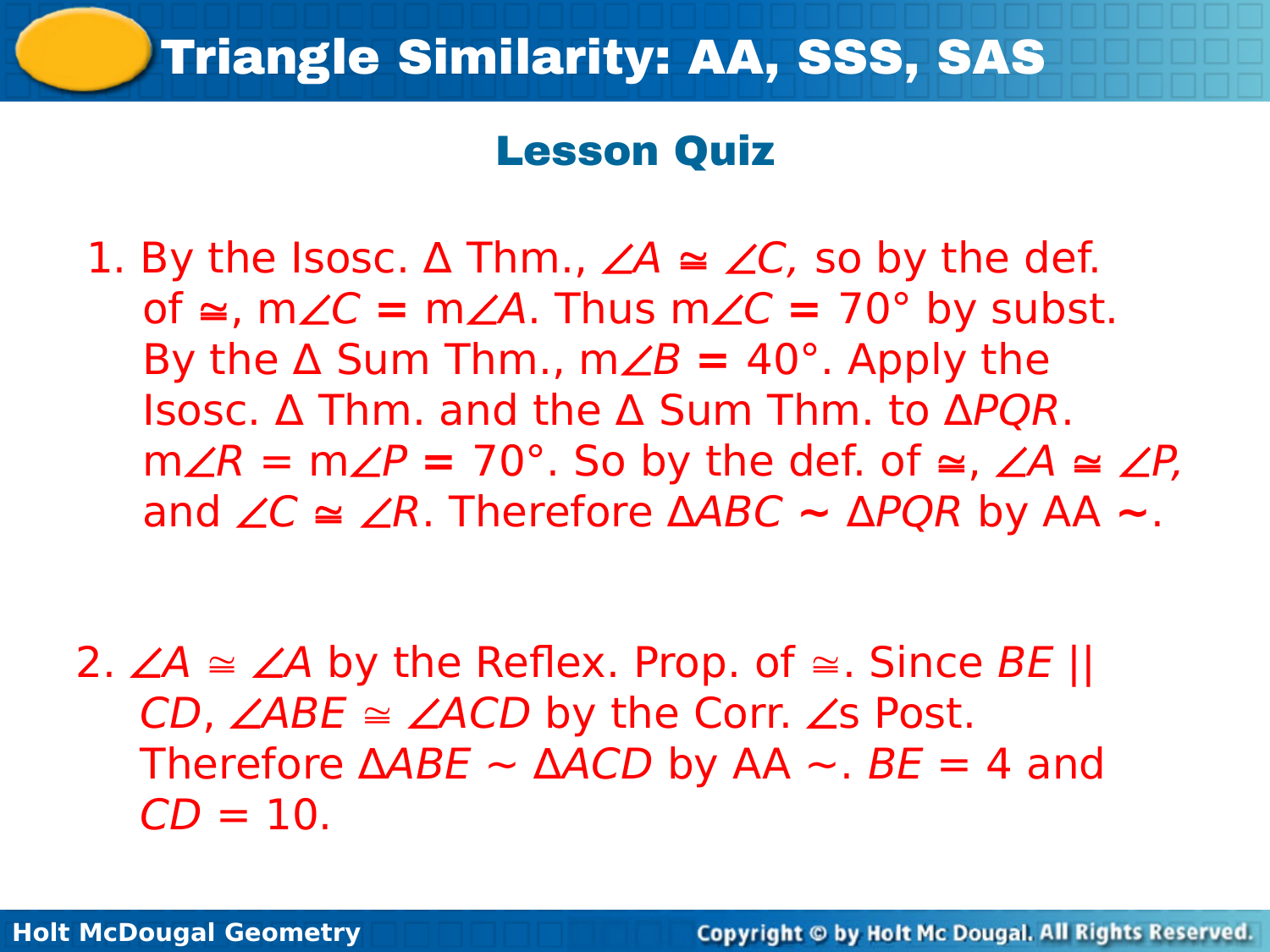

Lesson Quiz
1. By the Isosc. ∆ Thm., ∠A ≅ ∠C, so by the def.
of ≅, m∠C = m∠A. Thus m∠C = 70° by subst.
By the ∆ Sum Thm., m∠B = 40°. Apply the
Isosc. ∆ Thm. and the ∆ Sum Thm. to ∆PQR.
m∠R = m∠P = 70°. So by the def. of ≅, ∠A ≅ ∠P, and ∠C ≅ ∠R. Therefore ∆ABC ~ ∆PQR by AA ~.
2. ∠A ≅ ∠A by the Reflex. Prop. of ≅. Since BE || CD, ∠ABE ≅ ∠ACD by the Corr. ∠s Post. Therefore ∆ABE ~ ∆ACD by AA ~. BE = 4 and CD = 10.